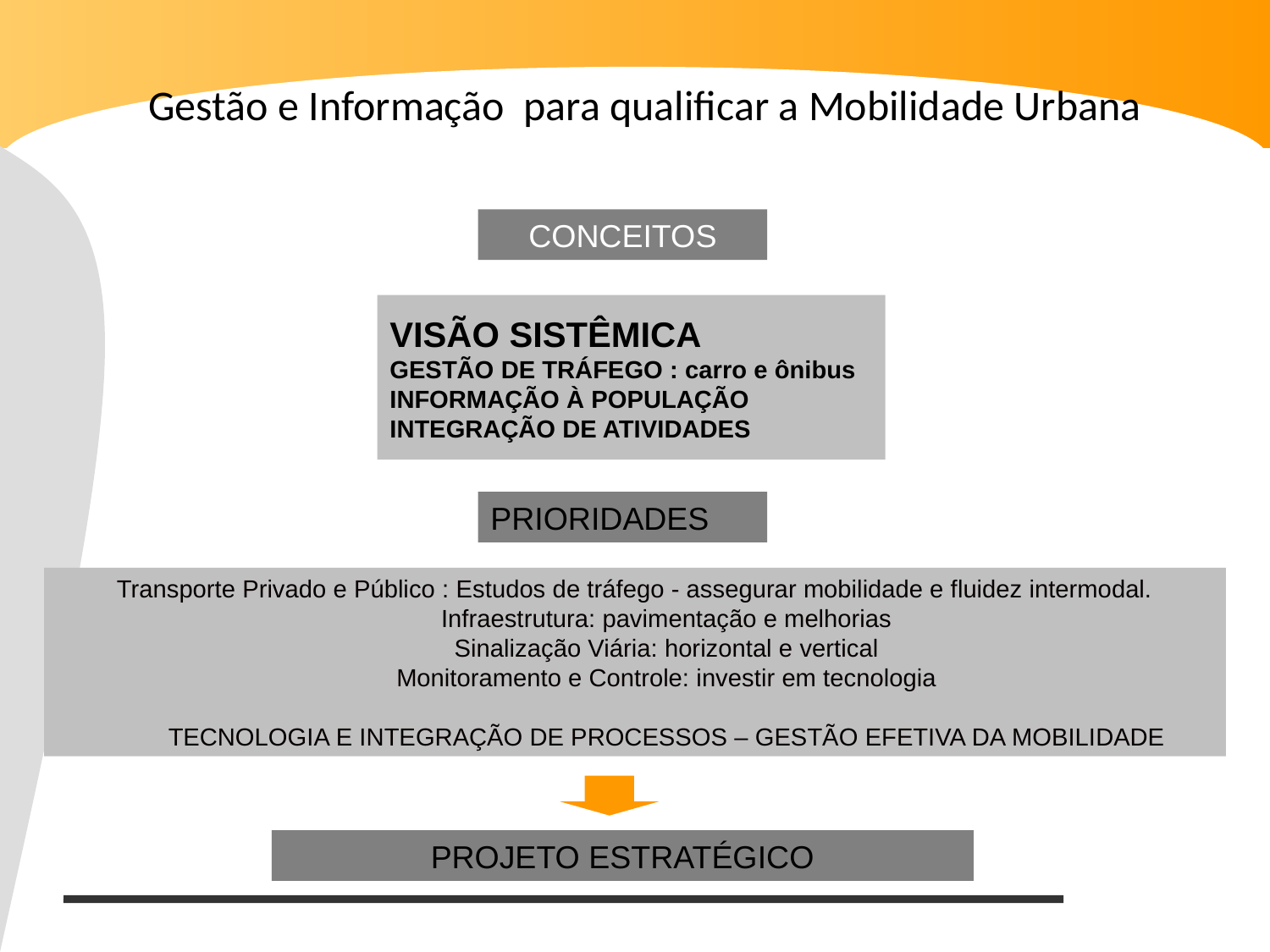

Gestão e Informação  para qualificar a Mobilidade Urbana

CONCEITOS

VISÃO SISTÊMICA
GESTÃO DE TRÁFEGO : carro e ônibus
INFORMAÇÃO À POPULAÇÃO
INTEGRAÇÃO DE ATIVIDADES

PRIORIDADES
Transporte Privado e Público : Estudos de tráfego - assegurar mobilidade e fluidez intermodal.
Infraestrutura: pavimentação e melhorias
Sinalização Viária: horizontal e vertical
Monitoramento e Controle: investir em tecnologia

TECNOLOGIA E INTEGRAÇÃO DE PROCESSOS – GESTÃO EFETIVA DA MOBILIDADE

PROJETO ESTRATÉGICO